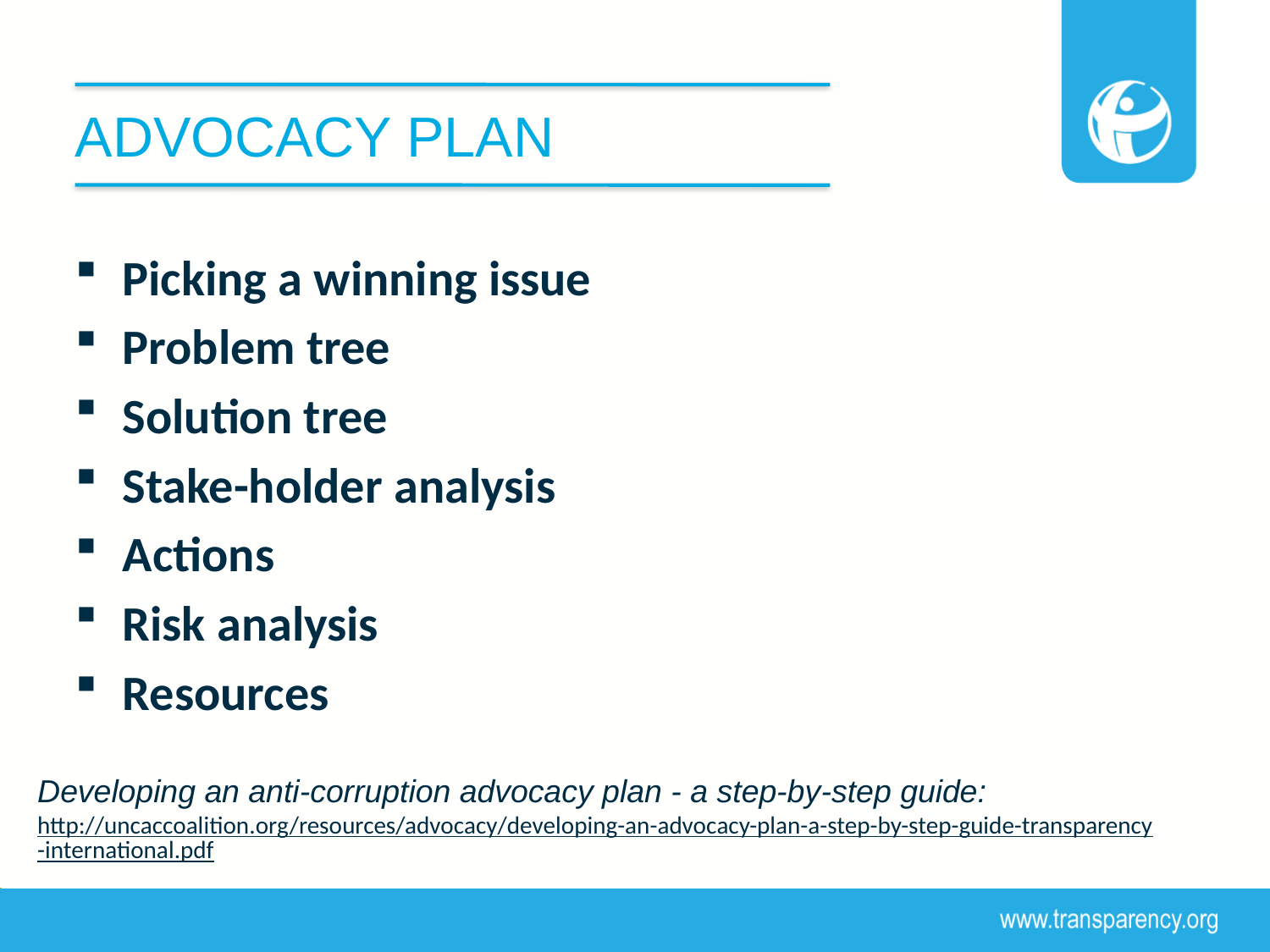

# Advocacy plan

Picking a winning issue
Problem tree
Solution tree
Stake-holder analysis
Actions
Risk analysis
Resources
Developing an anti-corruption advocacy plan - a step-by-step guide:
http://uncaccoalition.org/resources/advocacy/developing-an-advocacy-plan-a-step-by-step-guide-transparency-international.pdf